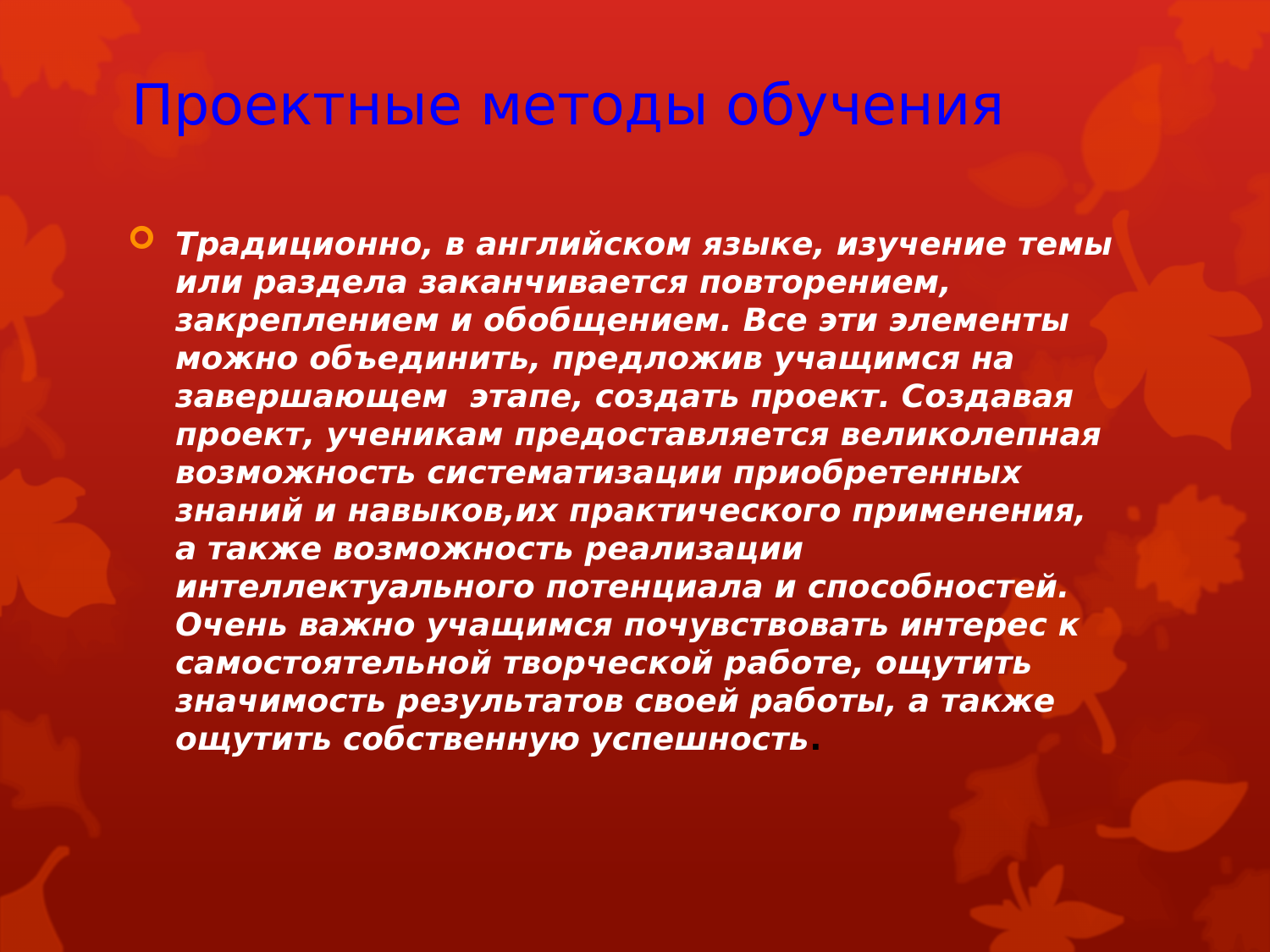

# Проектные методы обучения
Традиционно, в английском языке, изучение темы или раздела заканчивается повторением, закреплением и обобщением. Все эти элементы можно объединить, предложив учащимся на завершающем  этапе, создать проект. Создавая проект, ученикам предоставляется великолепная возможность систематизации приобретенных знаний и навыков,их практического применения, а также возможность реализации интеллектуального потенциала и способностей. Очень важно учащимся почувствовать интерес к самостоятельной творческой работе, ощутить значимость результатов своей работы, а также ощутить собственную успешность.